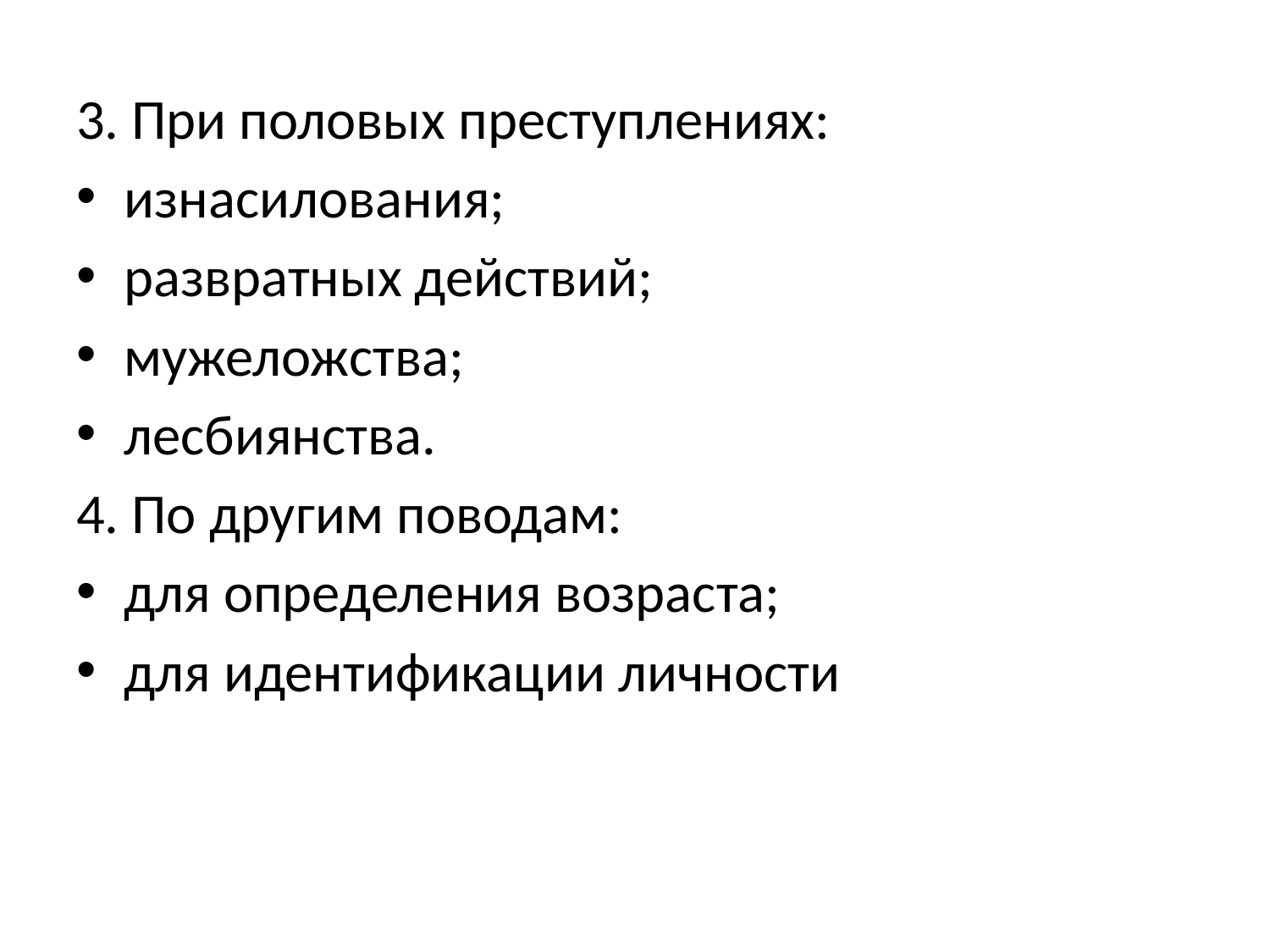

3. При половых преступлениях:
изнасилования;
развратных действий;
мужеложства;
лесбиянства.
4. По другим поводам:
для определения возраста;
для идентификации личности